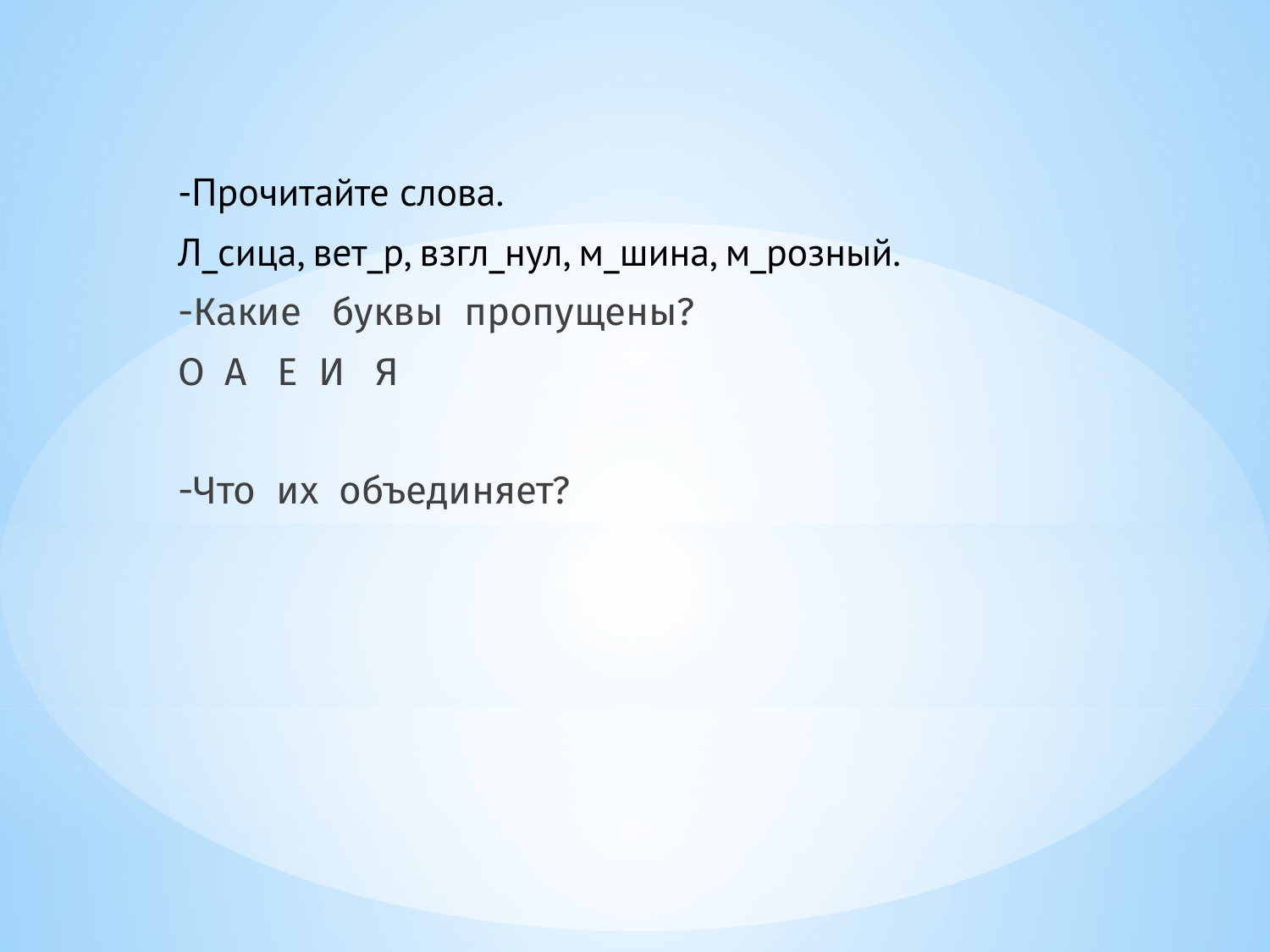

-Прочитайте слова.
Л_сица, вет_р, взгл_нул, м_шина, м_розный.
-Какие   буквы  пропущены?
О  А   Е  И   Я

-Что  их  объединяет?
#